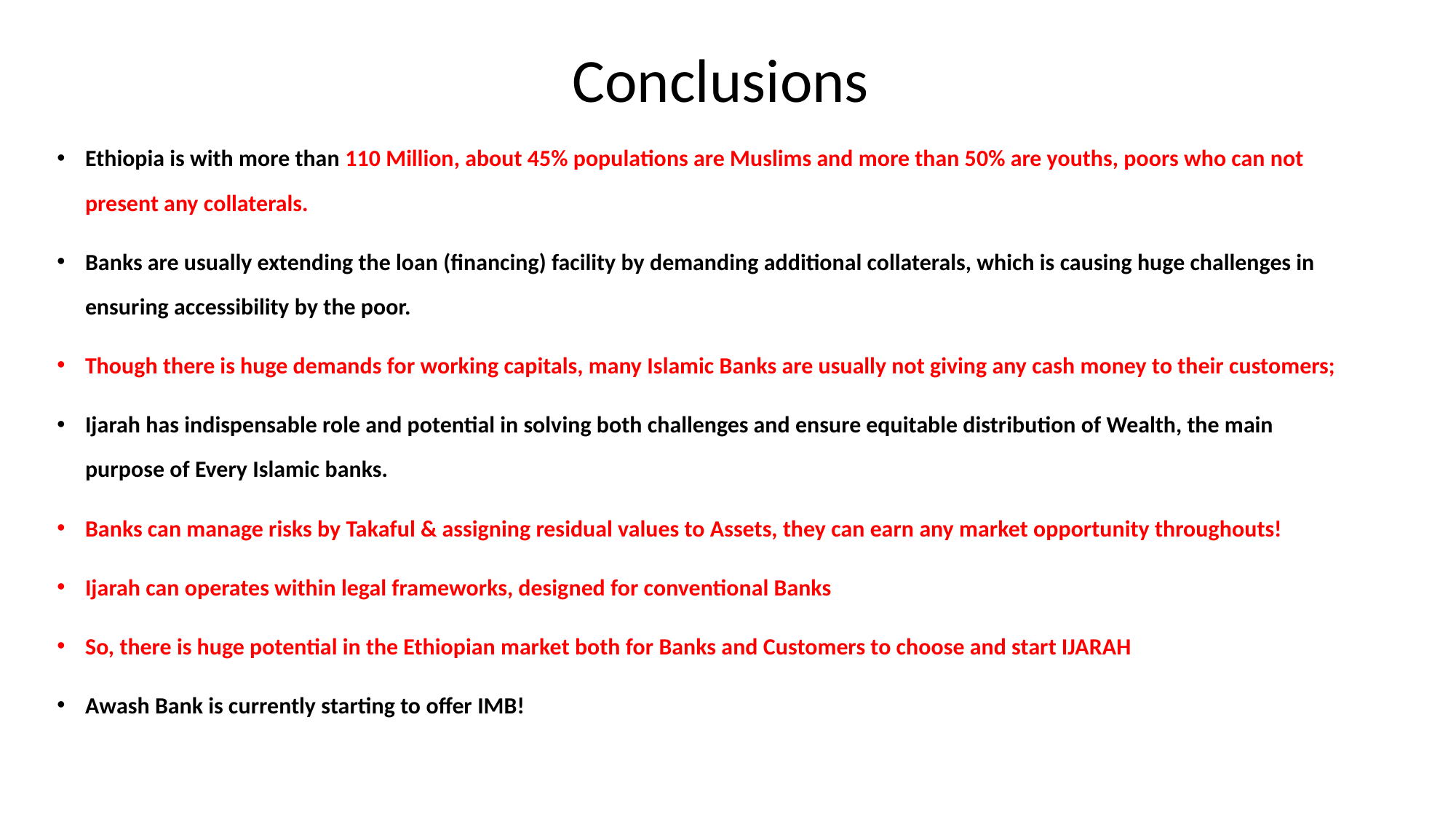

# Conclusions
Ethiopia is with more than 110 Million, about 45% populations are Muslims and more than 50% are youths, poors who can not present any collaterals.
Banks are usually extending the loan (financing) facility by demanding additional collaterals, which is causing huge challenges in ensuring accessibility by the poor.
Though there is huge demands for working capitals, many Islamic Banks are usually not giving any cash money to their customers;
Ijarah has indispensable role and potential in solving both challenges and ensure equitable distribution of Wealth, the main purpose of Every Islamic banks.
Banks can manage risks by Takaful & assigning residual values to Assets, they can earn any market opportunity throughouts!
Ijarah can operates within legal frameworks, designed for conventional Banks
So, there is huge potential in the Ethiopian market both for Banks and Customers to choose and start IJARAH
Awash Bank is currently starting to offer IMB!